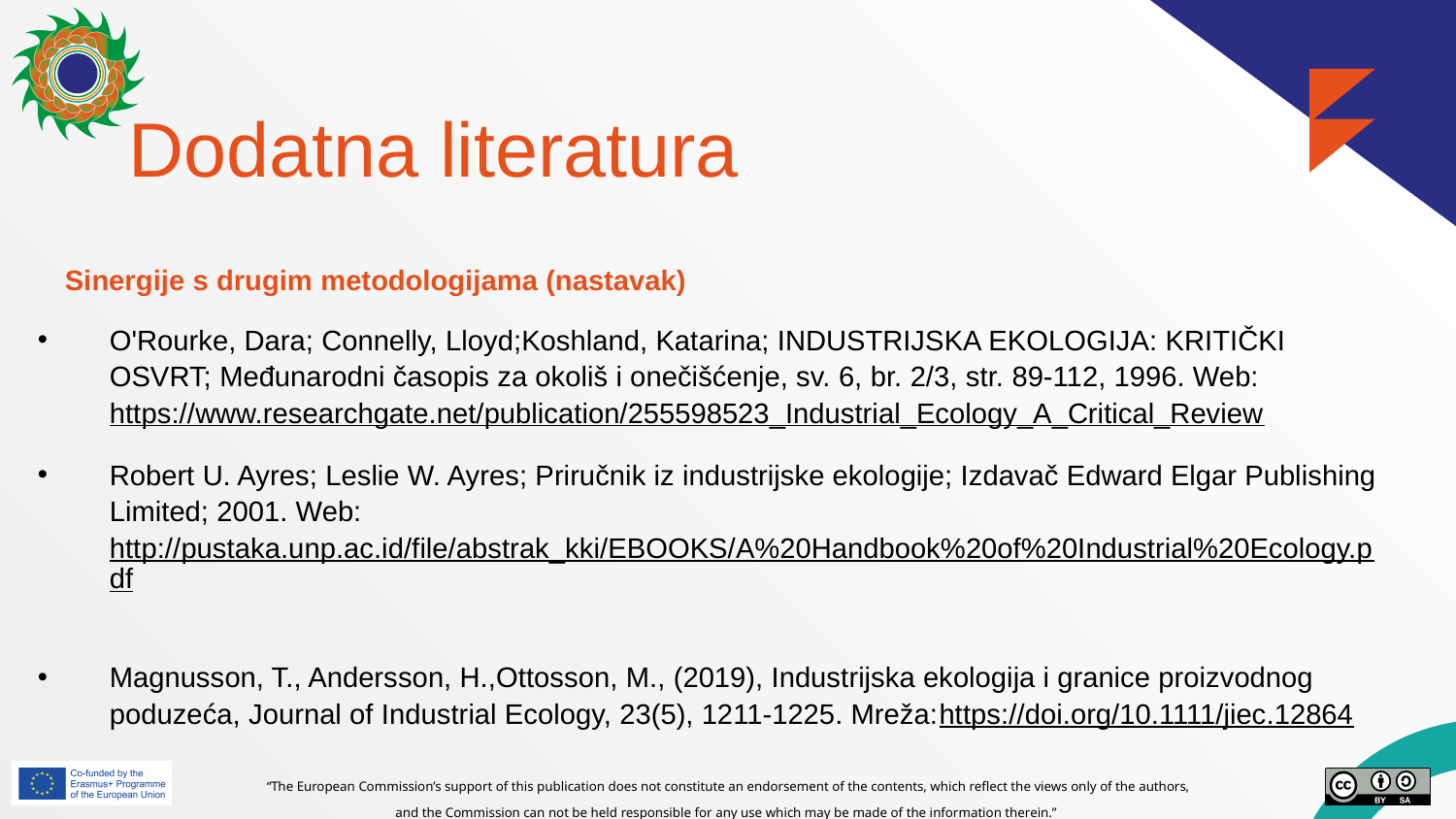

# Dodatna literatura
Sinergije s drugim metodologijama (nastavak)
O'Rourke, Dara; Connelly, Lloyd;Koshland, Katarina; INDUSTRIJSKA EKOLOGIJA: KRITIČKI OSVRT; Međunarodni časopis za okoliš i onečišćenje, sv. 6, br. 2/3, str. 89-112, 1996. Web:https://www.researchgate.net/publication/255598523_Industrial_Ecology_A_Critical_Review
Robert U. Ayres; Leslie W. Ayres; Priručnik iz industrijske ekologije; Izdavač Edward Elgar Publishing Limited; 2001. Web:http://pustaka.unp.ac.id/file/abstrak_kki/EBOOKS/A%20Handbook%20of%20Industrial%20Ecology.pdf
Magnusson, T., Andersson, H.,Ottosson, M., (2019), Industrijska ekologija i granice proizvodnog poduzeća, Journal of Industrial Ecology, 23(5), 1211-1225. Mreža:https://doi.org/10.1111/jiec.12864